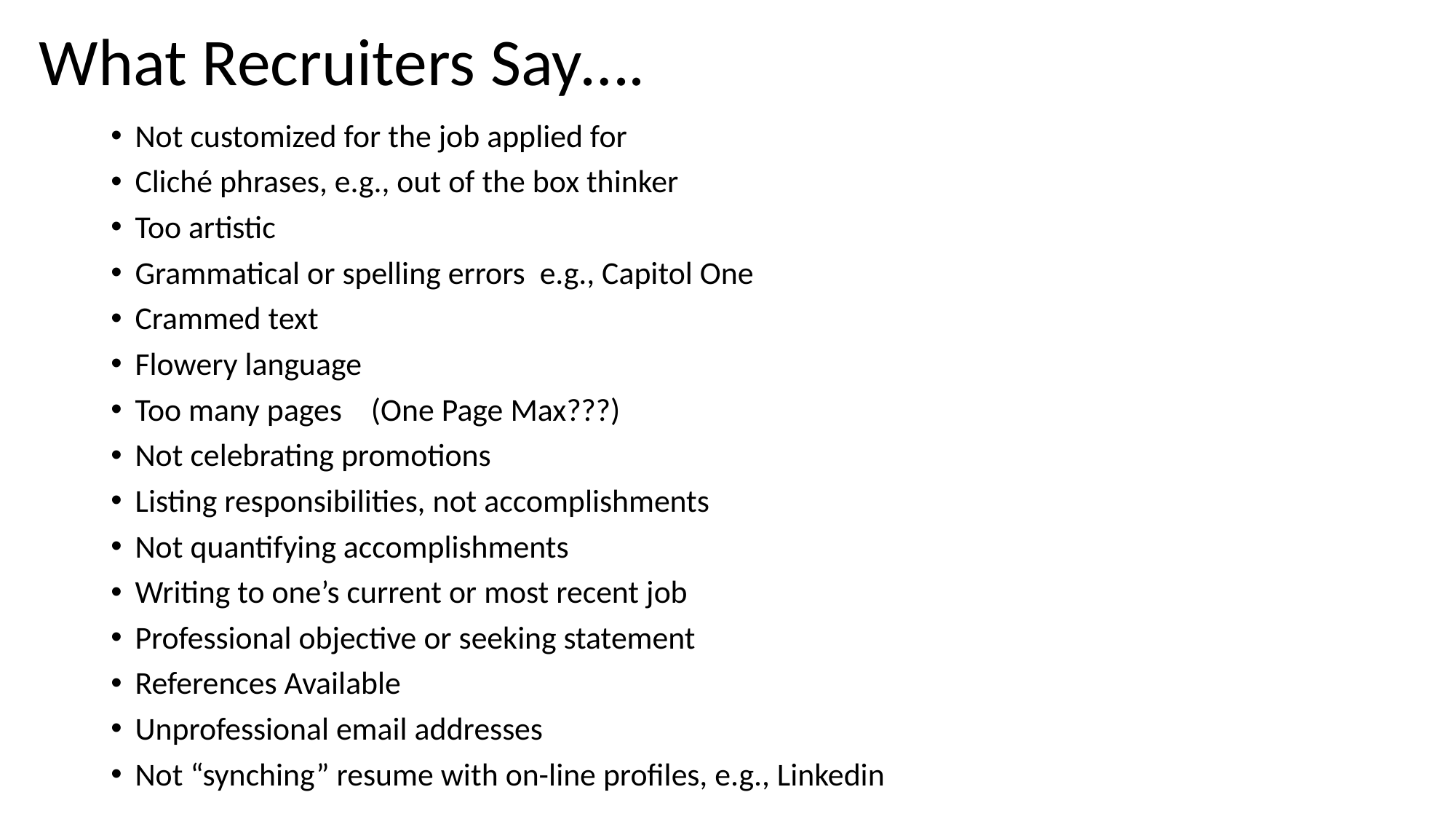

# What Recruiters Say….
Not customized for the job applied for
Cliché phrases, e.g., out of the box thinker
Too artistic
Grammatical or spelling errors  e.g., Capitol One
Crammed text
Flowery language
Too many pages    (One Page Max???)
Not celebrating promotions
Listing responsibilities, not accomplishments
Not quantifying accomplishments
Writing to one’s current or most recent job
Professional objective or seeking statement
References Available
Unprofessional email addresses
Not “synching” resume with on-line profiles, e.g., Linkedin